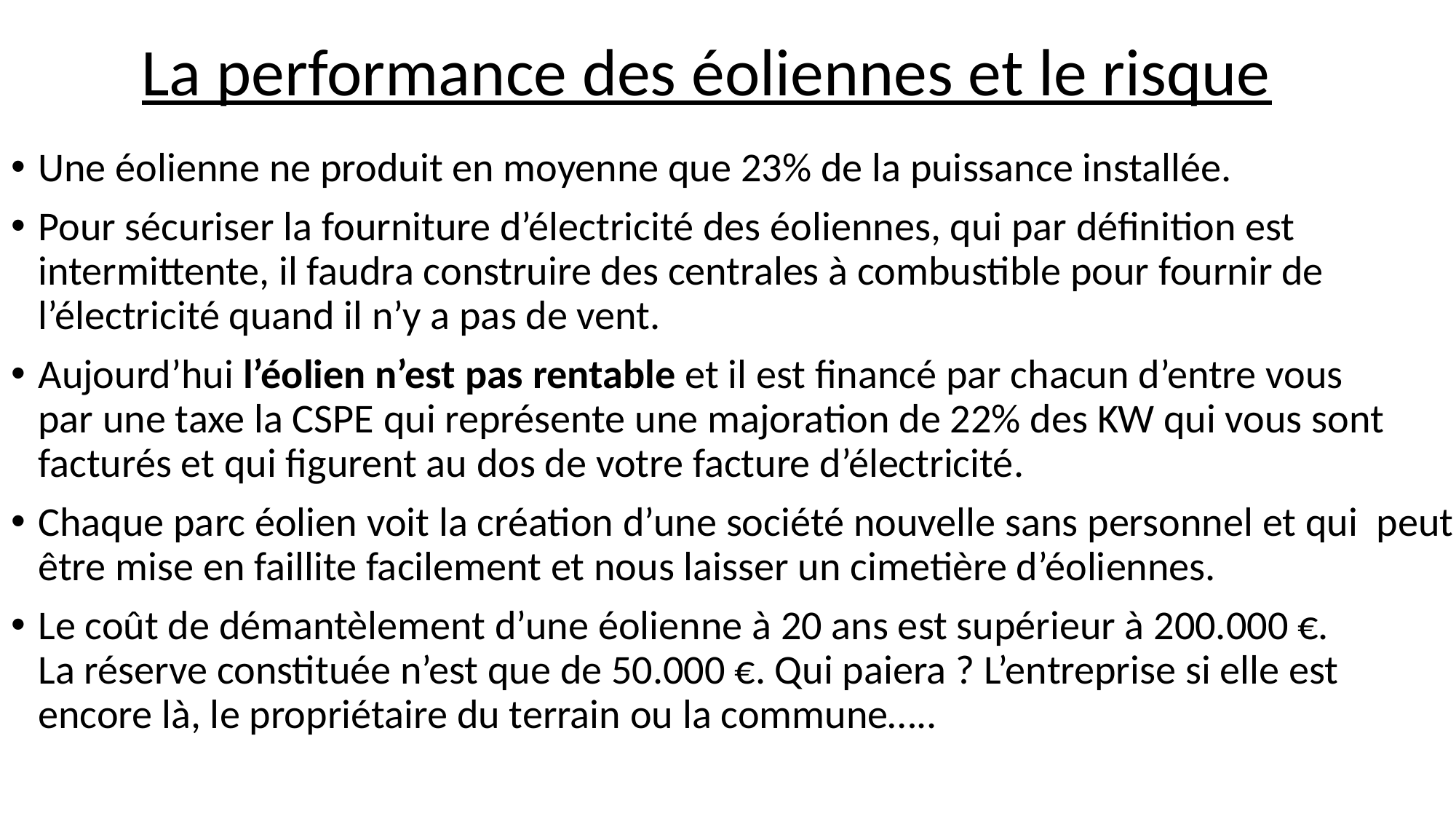

# La performance des éoliennes et le risque
Une éolienne ne produit en moyenne que 23% de la puissance installée.
Pour sécuriser la fourniture d’électricité des éoliennes, qui par définition est intermittente, il faudra construire des centrales à combustible pour fournir de l’électricité quand il n’y a pas de vent.
Aujourd’hui l’éolien n’est pas rentable et il est financé par chacun d’entre vous
par une taxe la CSPE qui représente une majoration de 22% des KW qui vous sont facturés et qui figurent au dos de votre facture d’électricité.
Chaque parc éolien voit la création d’une société nouvelle sans personnel et qui  peut être mise en faillite facilement et nous laisser un cimetière d’éoliennes.
Le coût de démantèlement d’une éolienne à 20 ans est supérieur à 200.000 €.
La réserve constituée n’est que de 50.000 €. Qui paiera ? L’entreprise si elle est
encore là, le propriétaire du terrain ou la commune…..